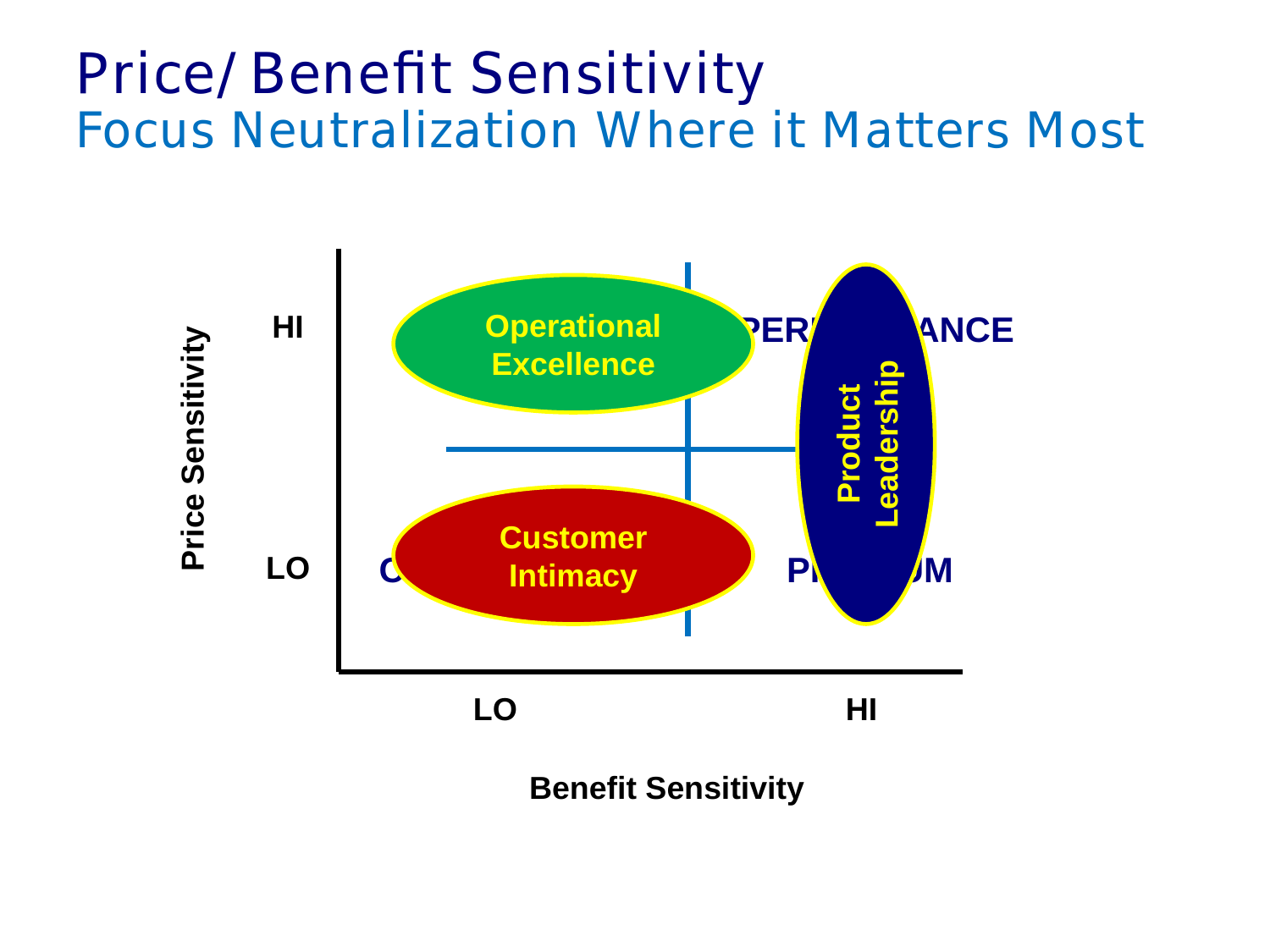

# Price/Benefit Sensitivity Focus Neutralization Where it Matters Most
Operational Excellence
HI
COST
PERFORMANCE
Product Leadership
Price Sensitivity
Customer Intimacy
LO
CONVENIENCE
PREMIUM
LO
HI
Benefit Sensitivity